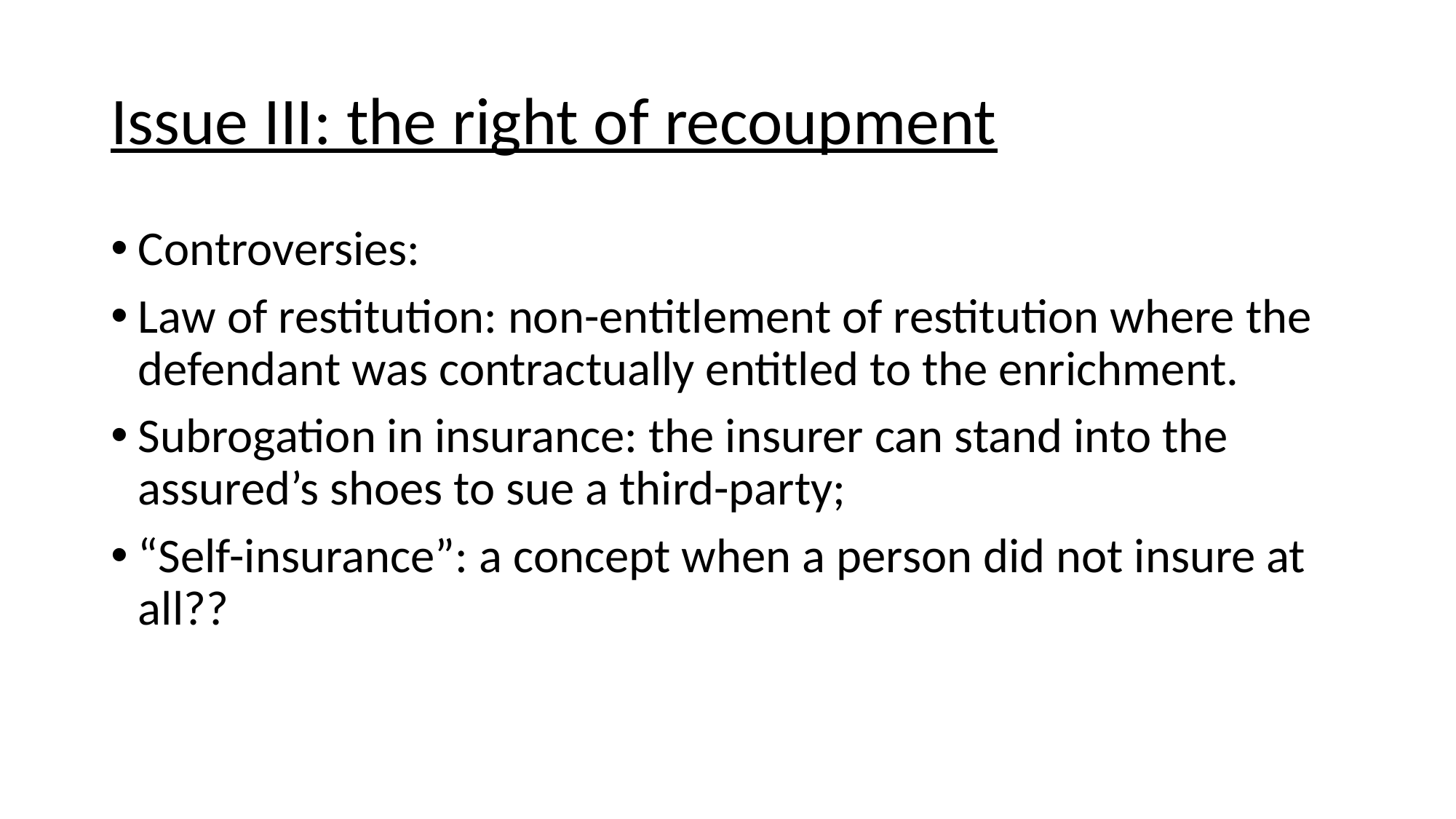

# Issue III: the right of recoupment
Controversies:
Law of restitution: non-entitlement of restitution where the defendant was contractually entitled to the enrichment.
Subrogation in insurance: the insurer can stand into the assured’s shoes to sue a third-party;
“Self-insurance”: a concept when a person did not insure at all??